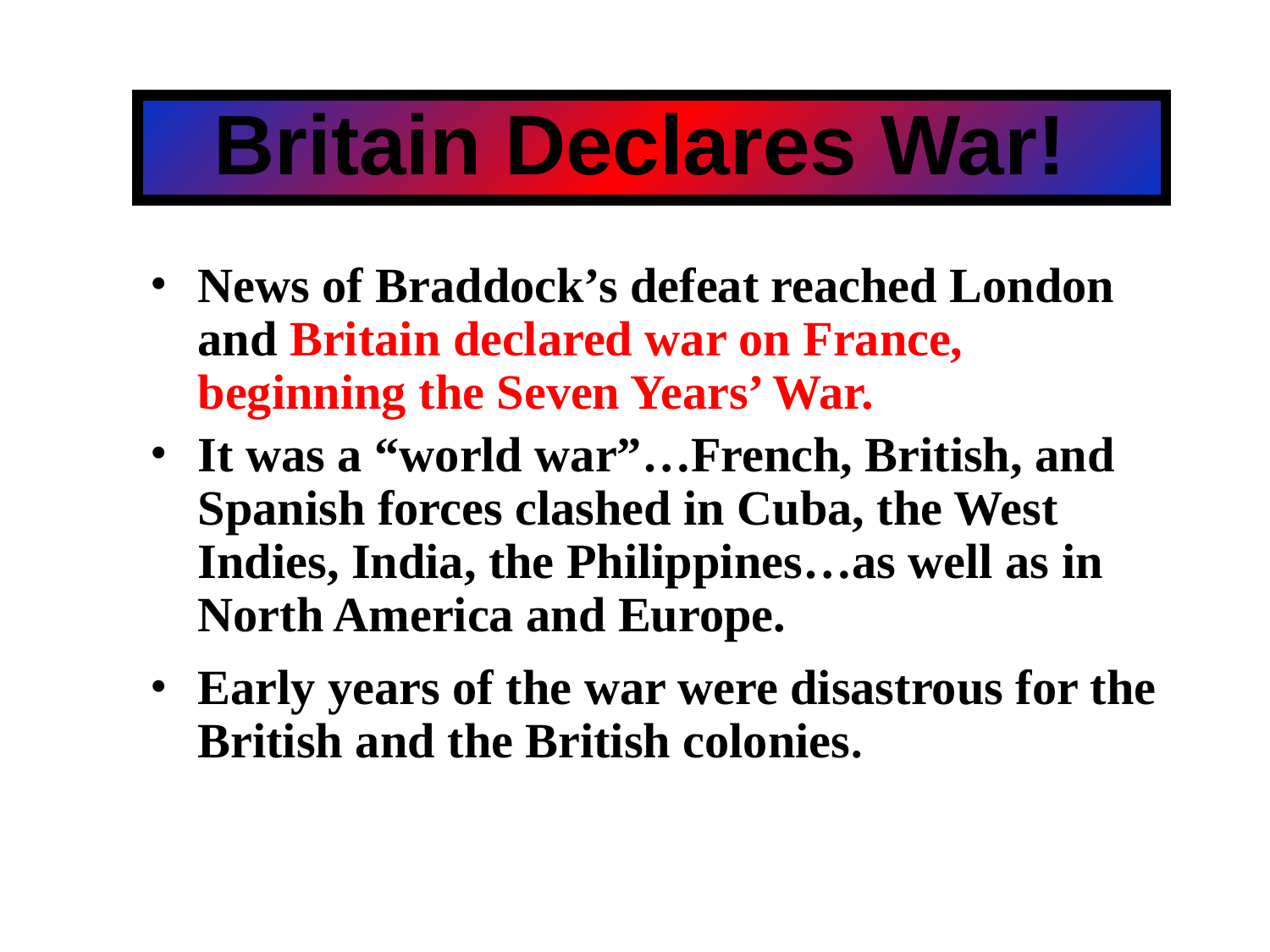

Britain Declares War!
News of Braddock’s defeat reached London and Britain declared war on France, beginning the Seven Years’ War.
It was a “world war”…French, British, and Spanish forces clashed in Cuba, the West Indies, India, the Philippines…as well as in North America and Europe.
Early years of the war were disastrous for the British and the British colonies.